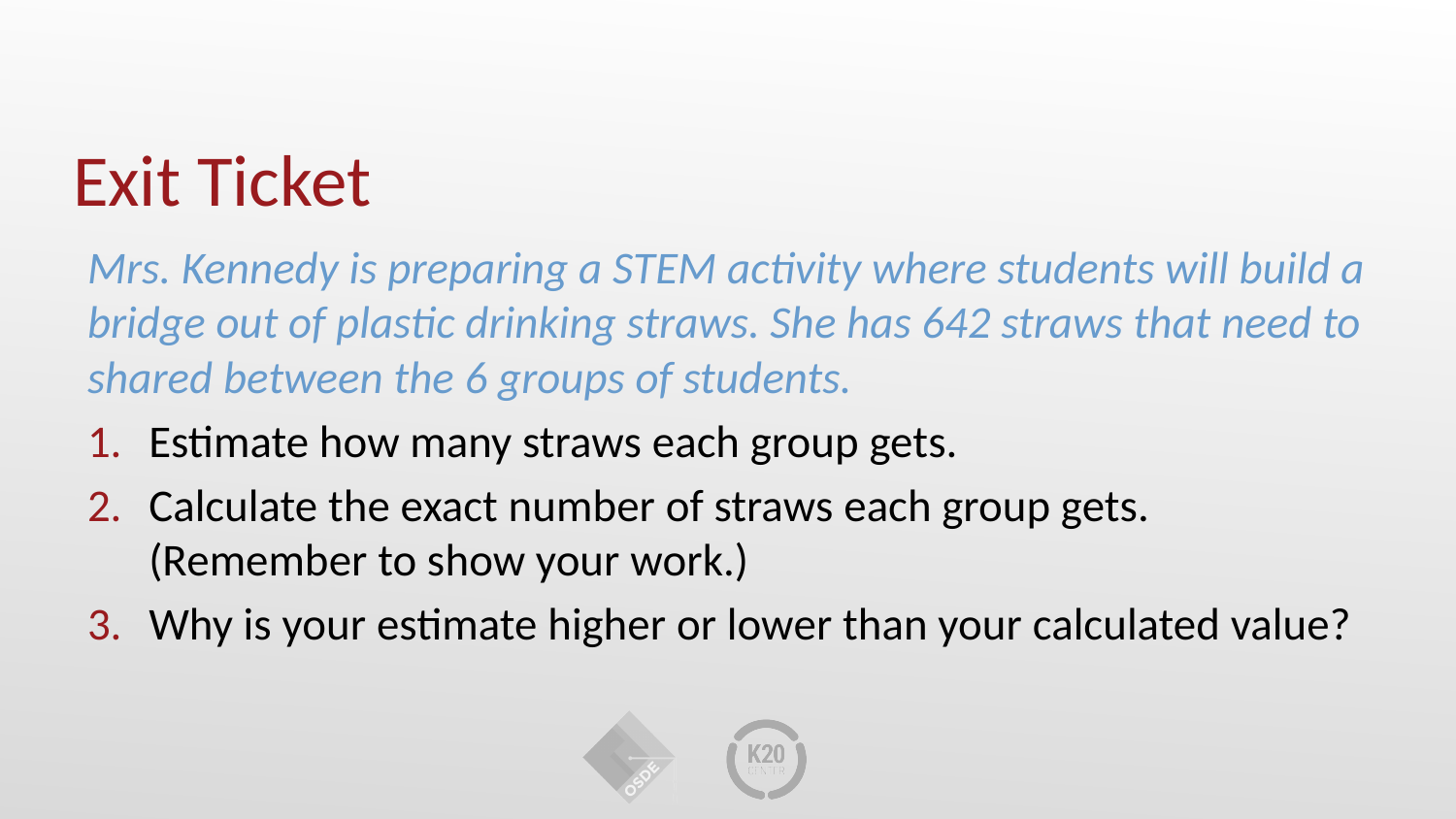

# Exit Ticket
Mrs. Kennedy is preparing a STEM activity where students will build a bridge out of plastic drinking straws. She has 642 straws that need to shared between the 6 groups of students.
Estimate how many straws each group gets.
Calculate the exact number of straws each group gets. (Remember to show your work.)
Why is your estimate higher or lower than your calculated value?